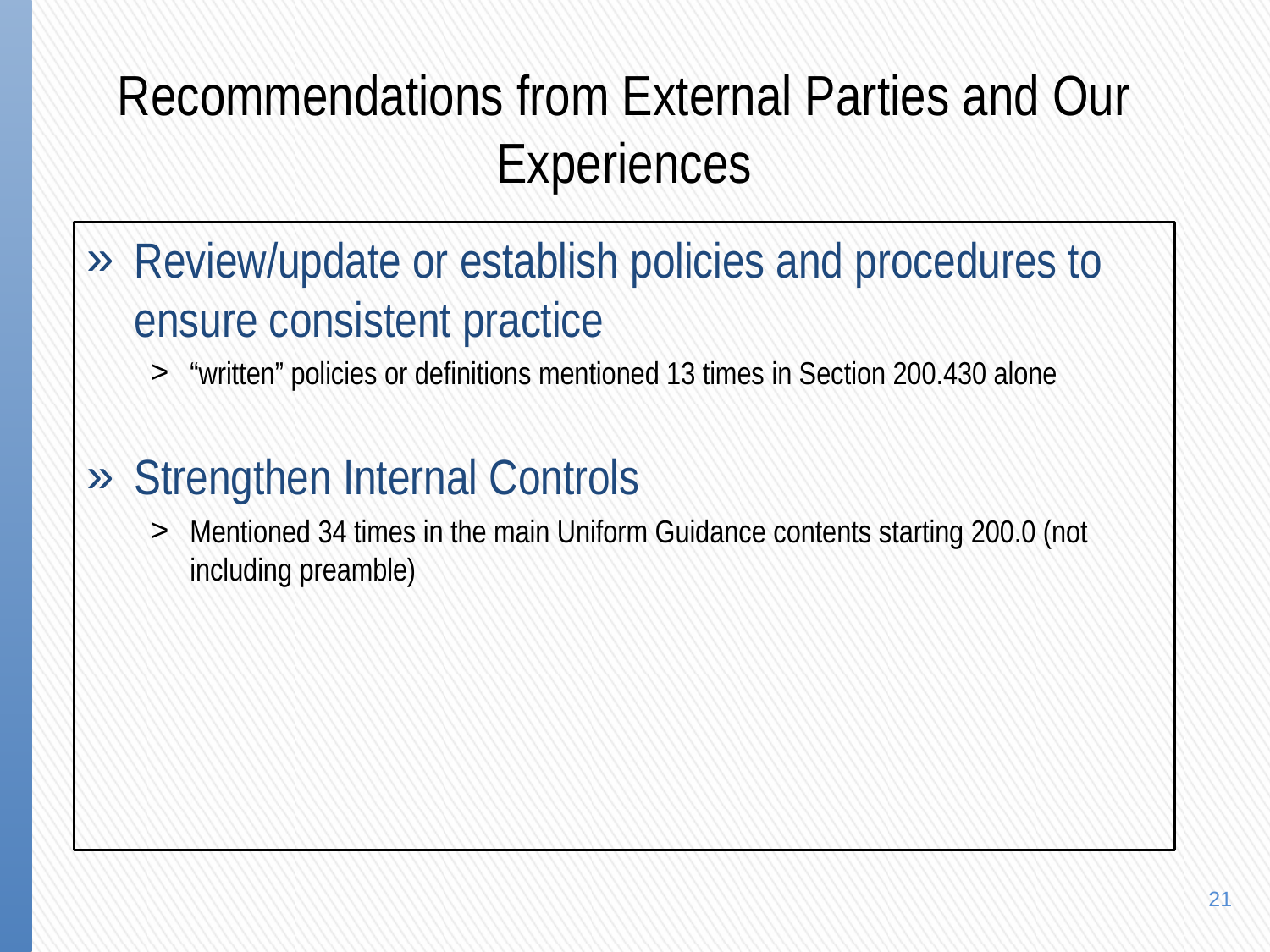

# Recommendations from External Parties and Our Experiences
Review/update or establish policies and procedures to ensure consistent practice
“written” policies or definitions mentioned 13 times in Section 200.430 alone

Strengthen Internal Controls
Mentioned 34 times in the main Uniform Guidance contents starting 200.0 (not including preamble)

21